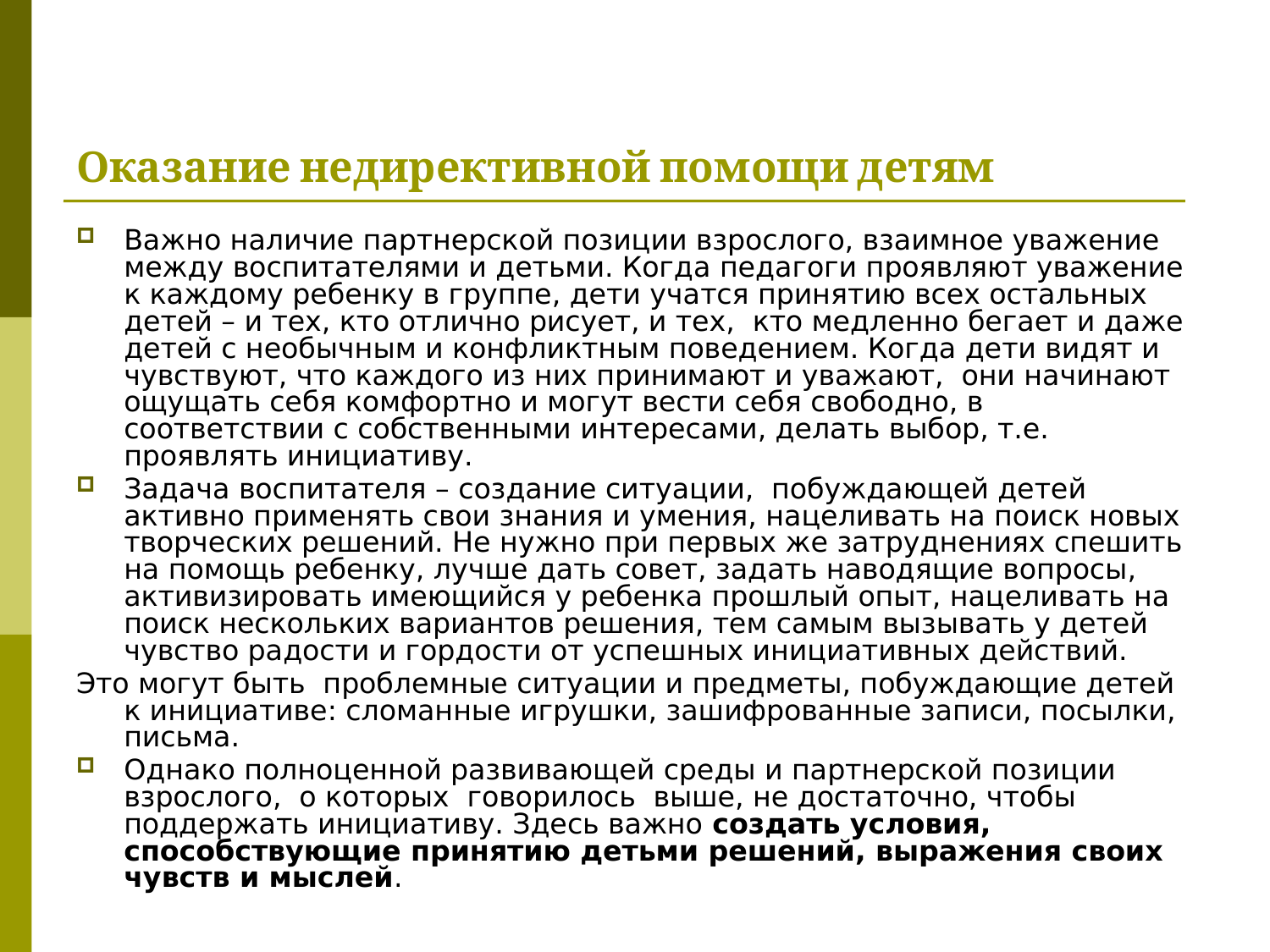

# Оказание недирективной помощи детям
Важно наличие партнерской позиции взрослого, взаимное уважение между воспитателями и детьми. Когда педагоги проявляют уважение к каждому ребенку в группе, дети учатся принятию всех остальных детей – и тех, кто отлично рисует, и тех,  кто медленно бегает и даже детей с необычным и конфликтным поведением. Когда дети видят и чувствуют, что каждого из них принимают и уважают,  они начинают ощущать себя комфортно и могут вести себя свободно, в соответствии с собственными интересами, делать выбор, т.е. проявлять инициативу.
Задача воспитателя – создание ситуации,  побуждающей детей активно применять свои знания и умения, нацеливать на поиск новых творческих решений. Не нужно при первых же затруднениях спешить на помощь ребенку, лучше дать совет, задать наводящие вопросы, активизировать имеющийся у ребенка прошлый опыт, нацеливать на поиск нескольких вариантов решения, тем самым вызывать у детей чувство радости и гордости от успешных инициативных действий.
Это могут быть  проблемные ситуации и предметы, побуждающие детей к инициативе: сломанные игрушки, зашифрованные записи, посылки, письма.
Однако полноценной развивающей среды и партнерской позиции взрослого,  о которых  говорилось  выше, не достаточно, чтобы поддержать инициативу. Здесь важно создать условия, способствующие принятию детьми решений, выражения своих чувств и мыслей.